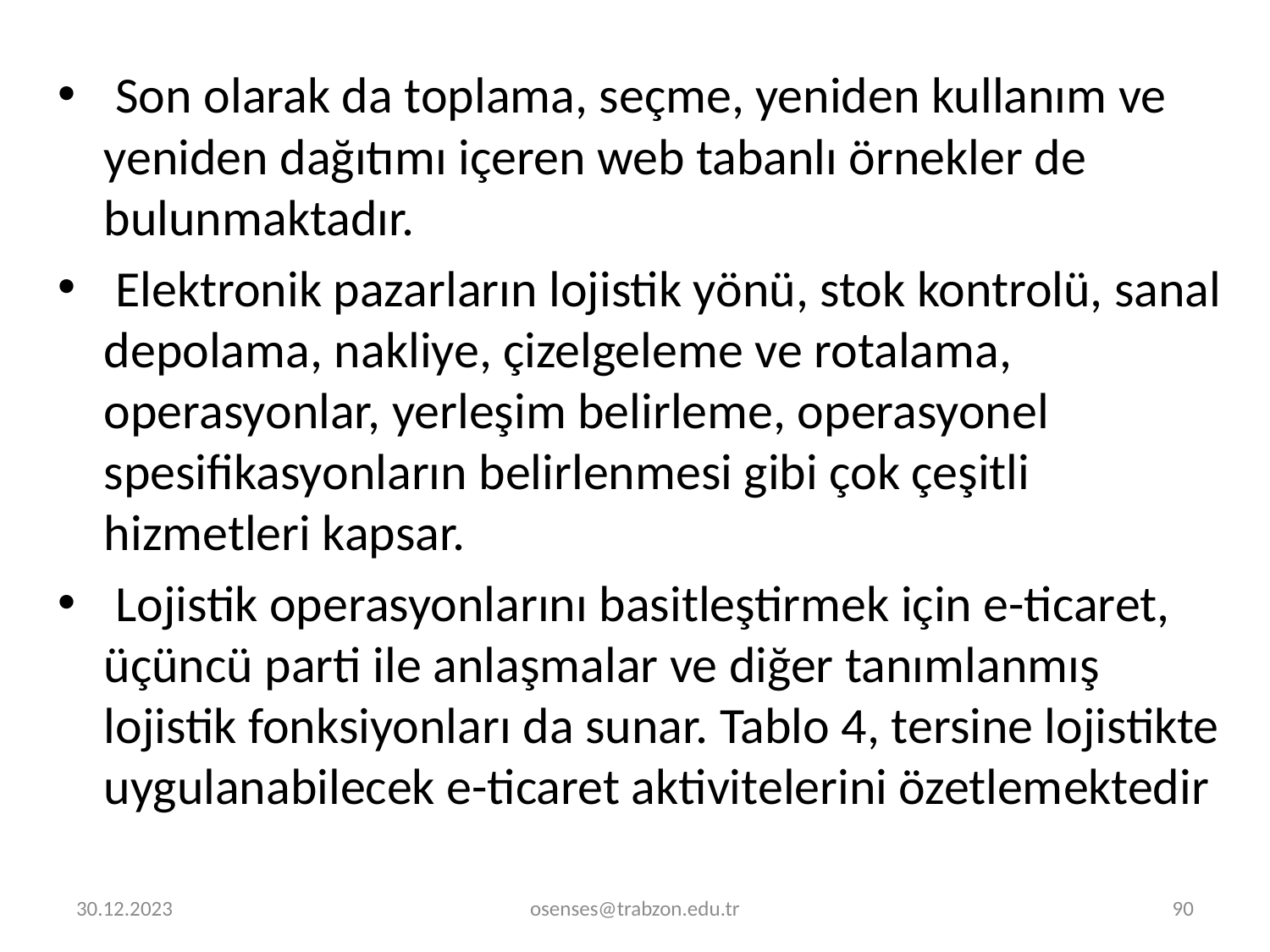

Son olarak da toplama, seçme, yeniden kullanım ve yeniden dağıtımı içeren web tabanlı örnekler de bulunmaktadır.
 Elektronik pazarların lojistik yönü, stok kontrolü, sanal depolama, nakliye, çizelgeleme ve rotalama, operasyonlar, yerleşim belirleme, operasyonel spesifikasyonların belirlenmesi gibi çok çeşitli hizmetleri kapsar.
 Lojistik operasyonlarını basitleştirmek için e-ticaret, üçüncü parti ile anlaşmalar ve diğer tanımlanmış lojistik fonksiyonları da sunar. Tablo 4, tersine lojistikte uygulanabilecek e-ticaret aktivitelerini özetlemektedir
30.12.2023
osenses@trabzon.edu.tr
90